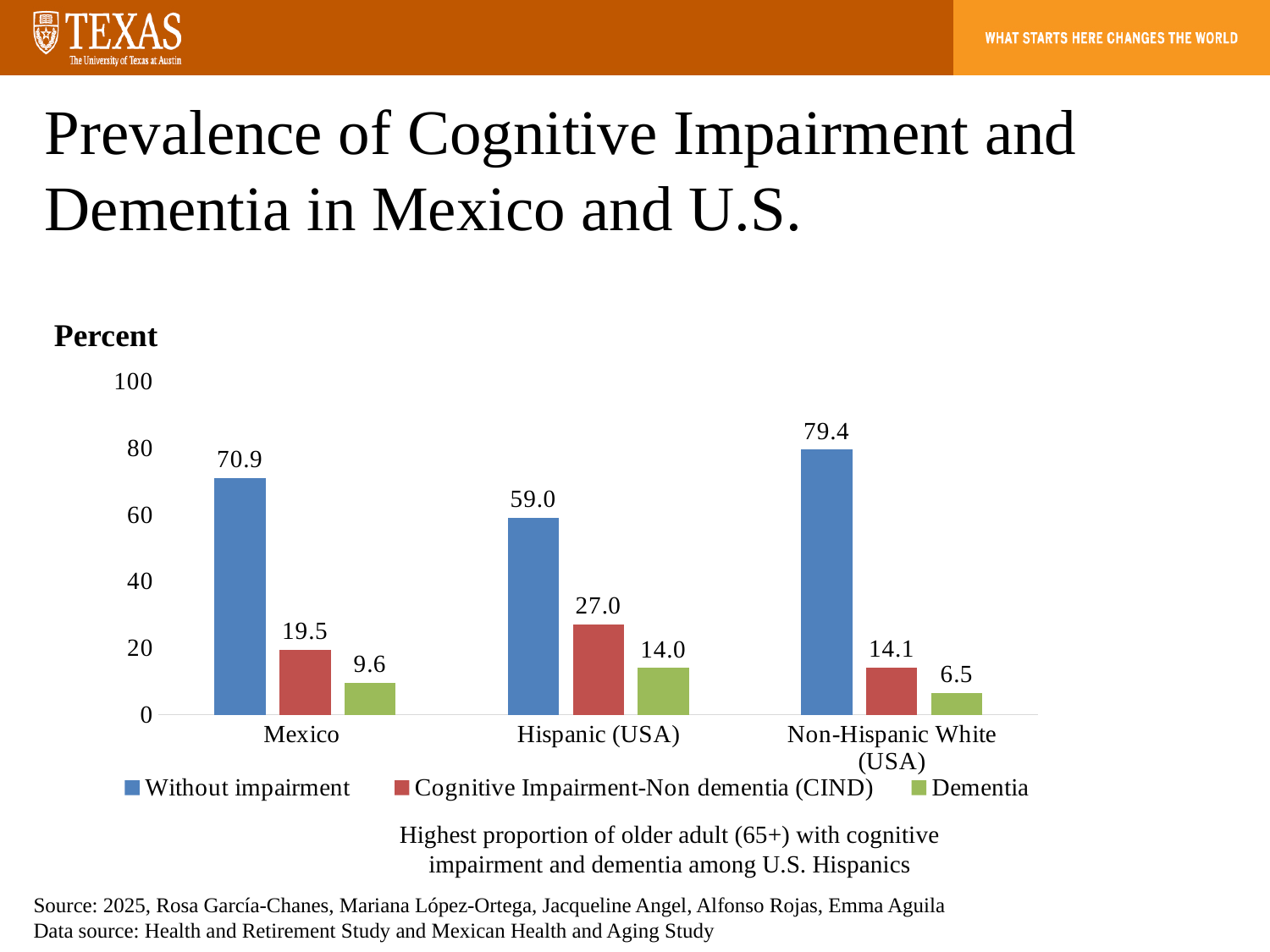

Prevalence of Cognitive Impairment and Dementia in Mexico and U.S.

### Chart

| Category | Without impairment  | Cognitive Impairment-Non dementia (CIND) | Dementia  |
|---|---|---|---|
| Mexico  | 70.92556634304206 | 19.495145631067963 | 9.579288025889968 |
| Hispanic (USA) | 58.98148148148148 | 27.037037037037038 | 13.981481481481481 |
| Non-Hispanic White (USA) | 79.37877480586712 | 14.115616911130285 | 6.505608283002588 |
Percent
Highest proportion of older adult (65+) with cognitive impairment and dementia among U.S. Hispanics
Source: 2025, Rosa García-Chanes, Mariana López-Ortega, Jacqueline Angel, Alfonso Rojas, Emma Aguila
Data source: Health and Retirement Study and Mexican Health and Aging Study